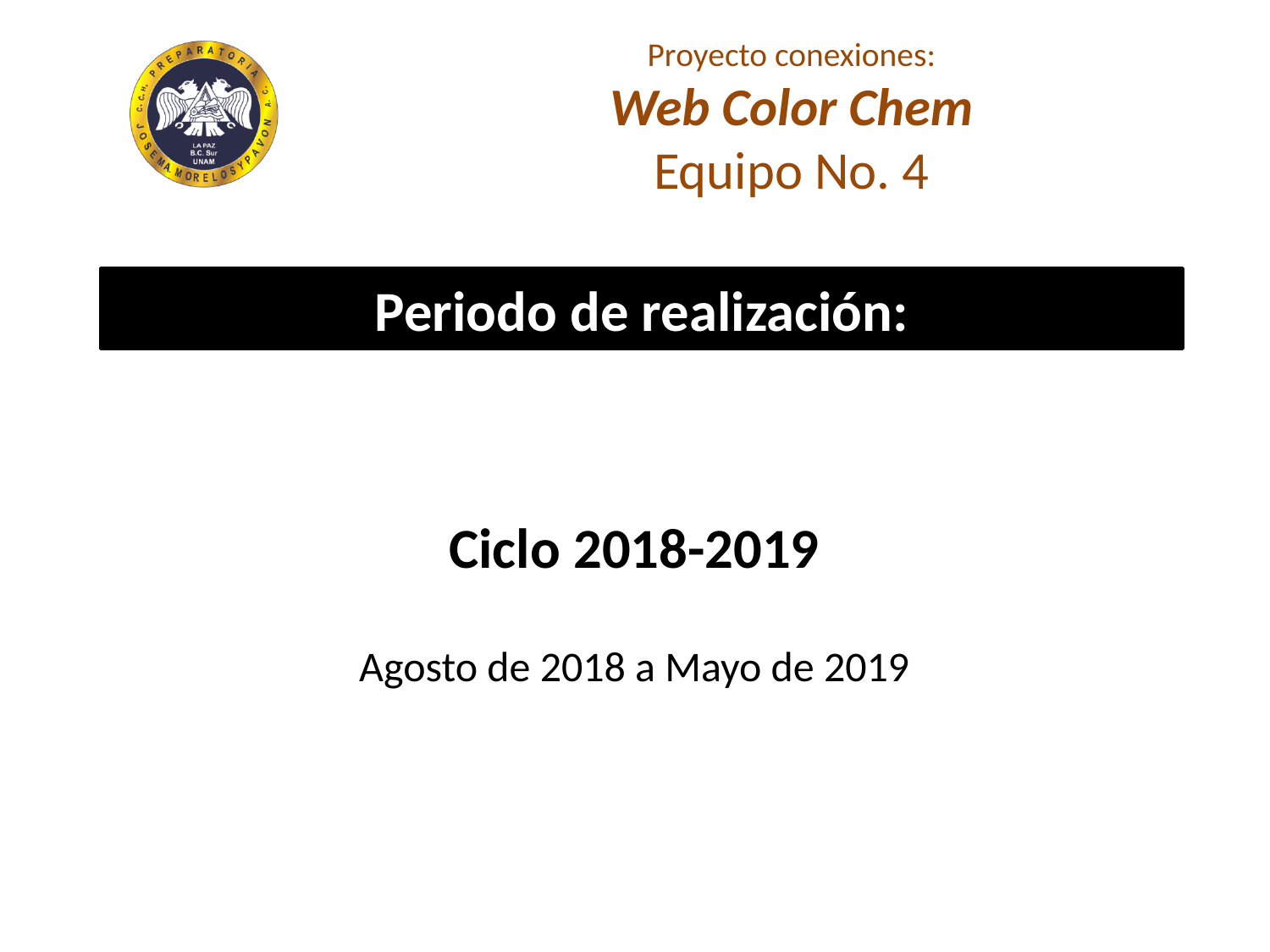

Proyecto conexiones:
Web Color Chem
Equipo No. 4
Periodo de realización:
# Ciclo 2018-2019 Agosto de 2018 a Mayo de 2019